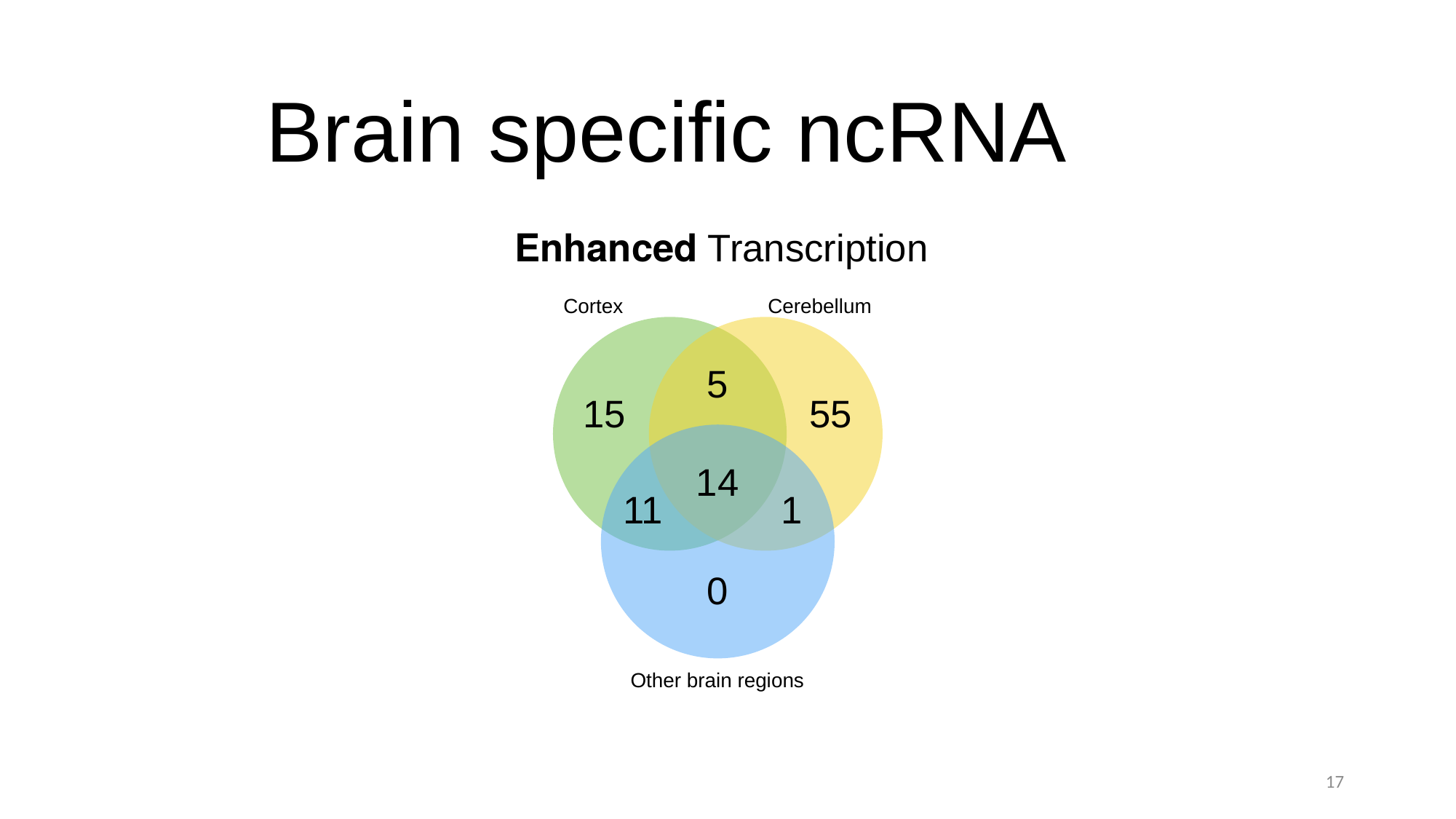

Brain specific ncRNA
Enhanced Transcription
Cortex
Cerebellum

5
15
55

14
11
1
0
Other brain regions
17